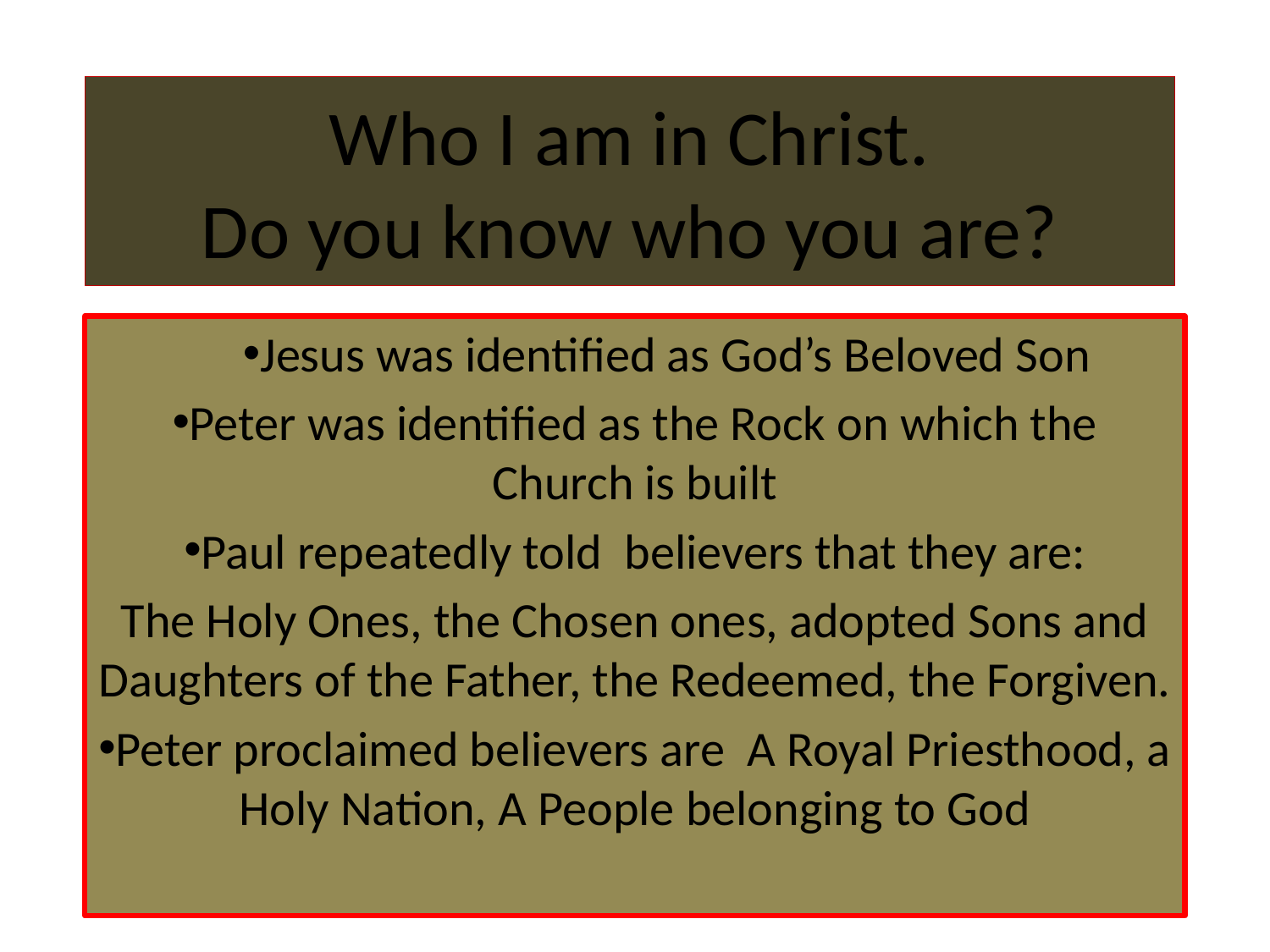

# Who I am in Christ. Do you know who you are?
Jesus was identified as God’s Beloved Son
Peter was identified as the Rock on which the Church is built
Paul repeatedly told  believers that they are:
The Holy Ones, the Chosen ones, adopted Sons and Daughters of the Father, the Redeemed, the Forgiven.
Peter proclaimed believers are  A Royal Priesthood, a Holy Nation, A People belonging to God